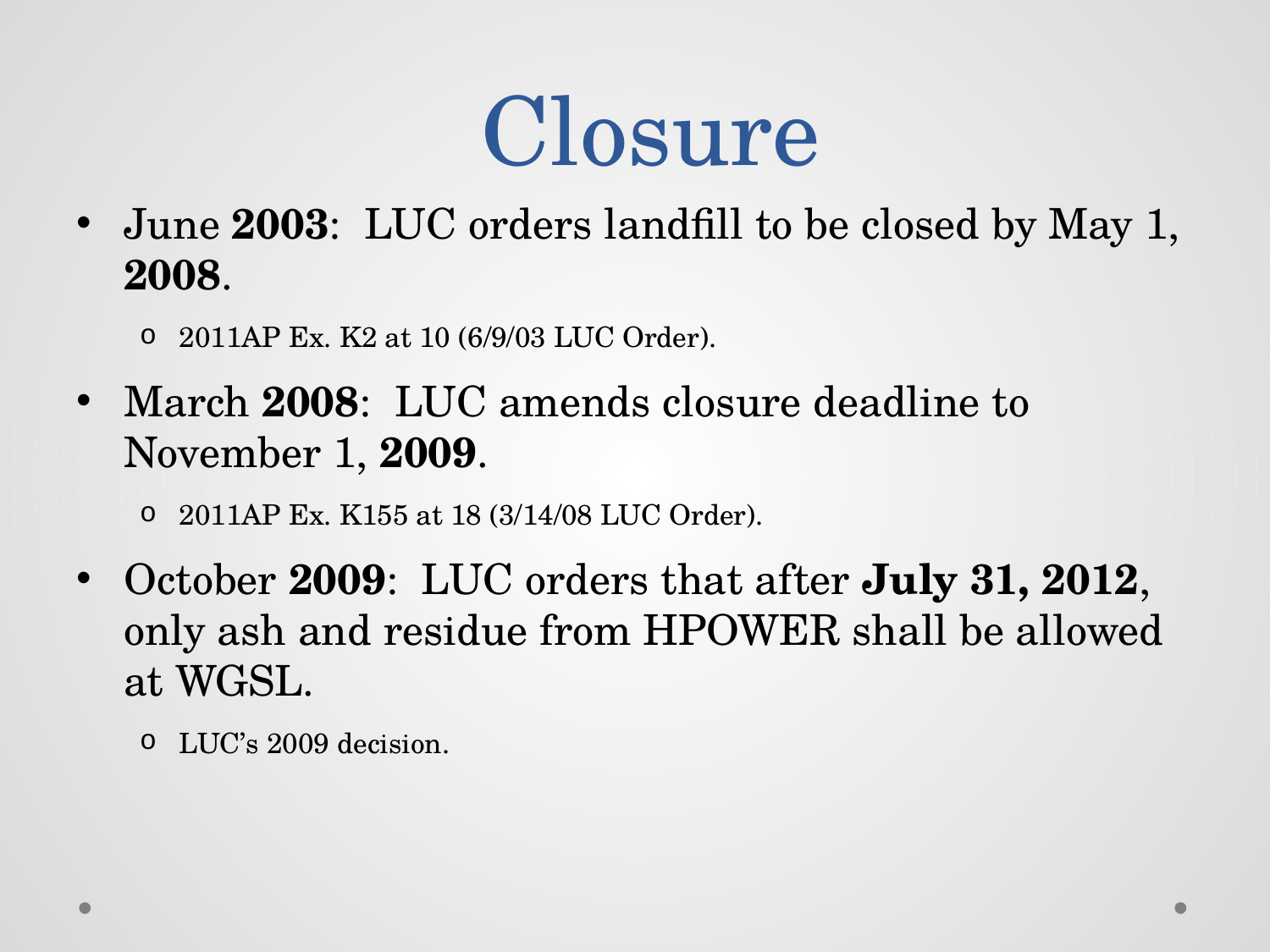

# Closure
June 2003:  LUC orders landfill to be closed by May 1, 2008.
2011AP Ex. K2 at 10 (6/9/03 LUC Order).
March 2008:  LUC amends closure deadline to November 1, 2009.
2011AP Ex. K155 at 18 (3/14/08 LUC Order).
October 2009:  LUC orders that after July 31, 2012, only ash and residue from HPOWER shall be allowed at WGSL.
LUC’s 2009 decision.